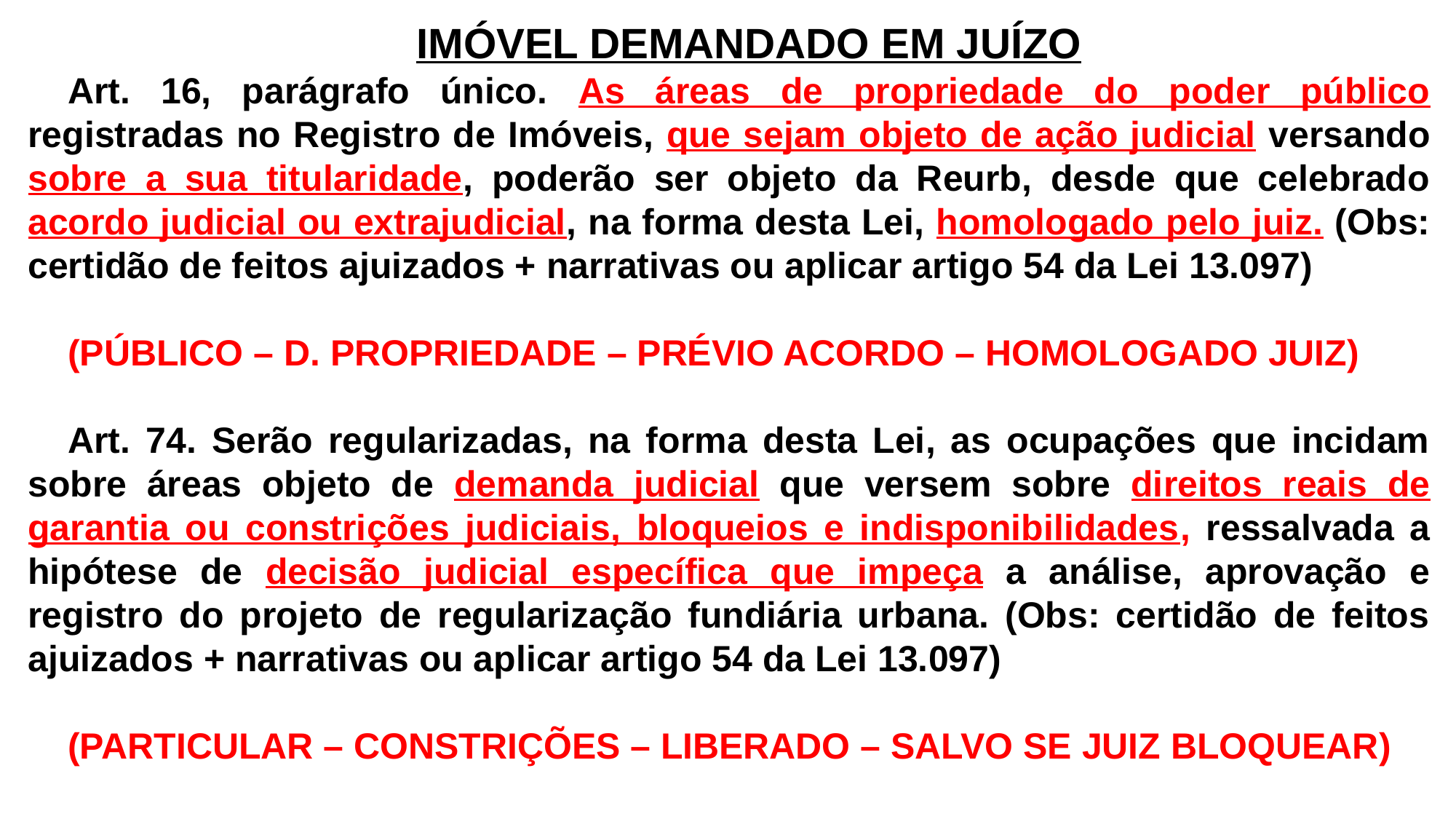

IMÓVEL DEMANDADO EM JUÍZO
Art. 16, parágrafo único. As áreas de propriedade do poder público registradas no Registro de Imóveis, que sejam objeto de ação judicial versando sobre a sua titularidade, poderão ser objeto da Reurb, desde que celebrado acordo judicial ou extrajudicial, na forma desta Lei, homologado pelo juiz. (Obs: certidão de feitos ajuizados + narrativas ou aplicar artigo 54 da Lei 13.097)

(PÚBLICO – D. PROPRIEDADE – PRÉVIO ACORDO – HOMOLOGADO JUIZ)

Art. 74. Serão regularizadas, na forma desta Lei, as ocupações que incidam sobre áreas objeto de demanda judicial que versem sobre direitos reais de garantia ou constrições judiciais, bloqueios e indisponibilidades, ressalvada a hipótese de decisão judicial específica que impeça a análise, aprovação e registro do projeto de regularização fundiária urbana. (Obs: certidão de feitos ajuizados + narrativas ou aplicar artigo 54 da Lei 13.097)

(PARTICULAR – CONSTRIÇÕES – LIBERADO – SALVO SE JUIZ BLOQUEAR)